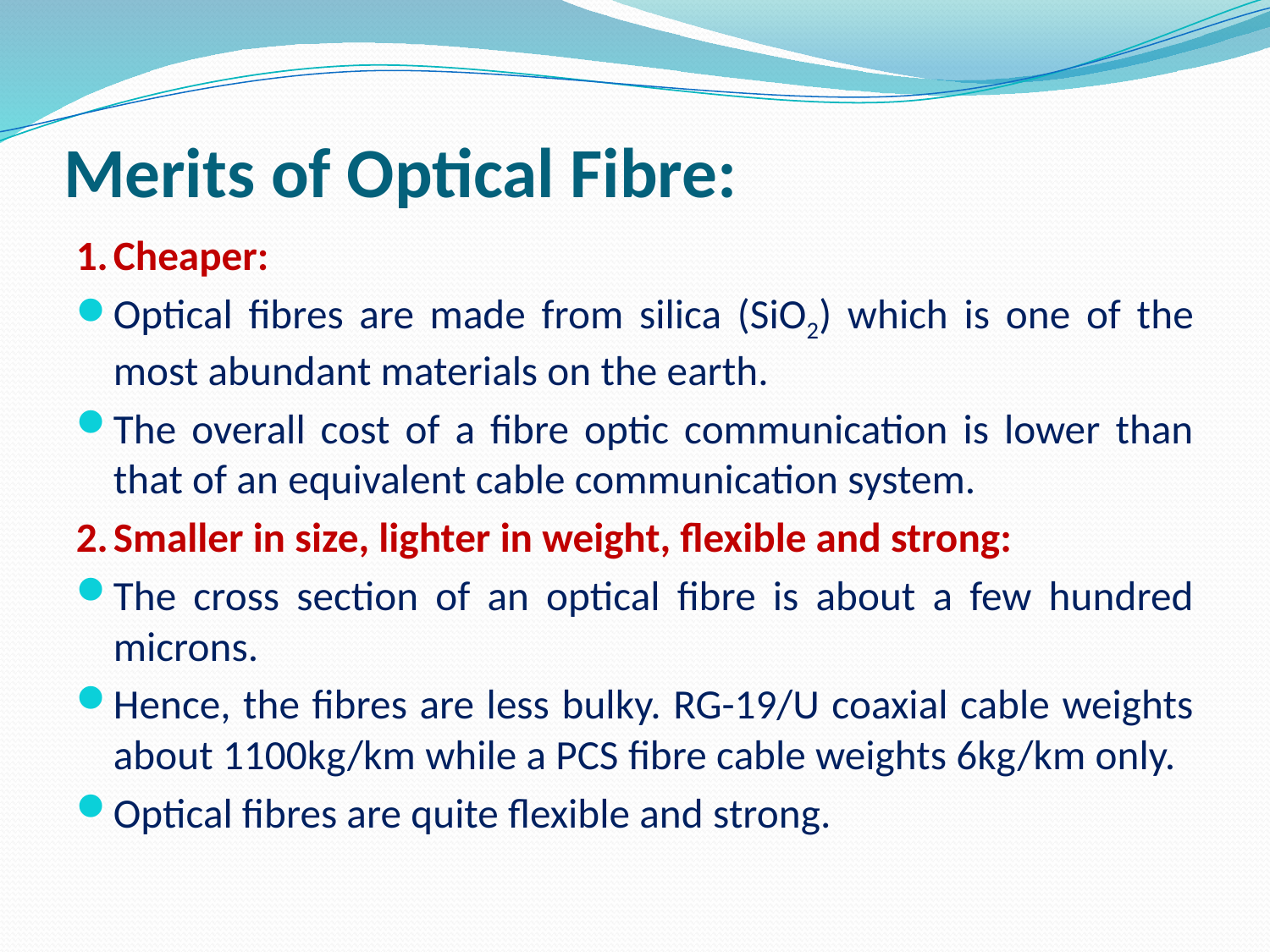

# Merits of Optical Fibre:
1.	Cheaper:
Optical fibres are made from silica (SiO2) which is one of the most abundant materials on the earth.
The overall cost of a fibre optic communication is lower than that of an equivalent cable communication system.
2.	Smaller in size, lighter in weight, flexible and strong:
The cross section of an optical fibre is about a few hundred microns.
Hence, the fibres are less bulky. RG-19/U coaxial cable weights about 1100kg/km while a PCS fibre cable weights 6kg/km only.
Optical fibres are quite flexible and strong.